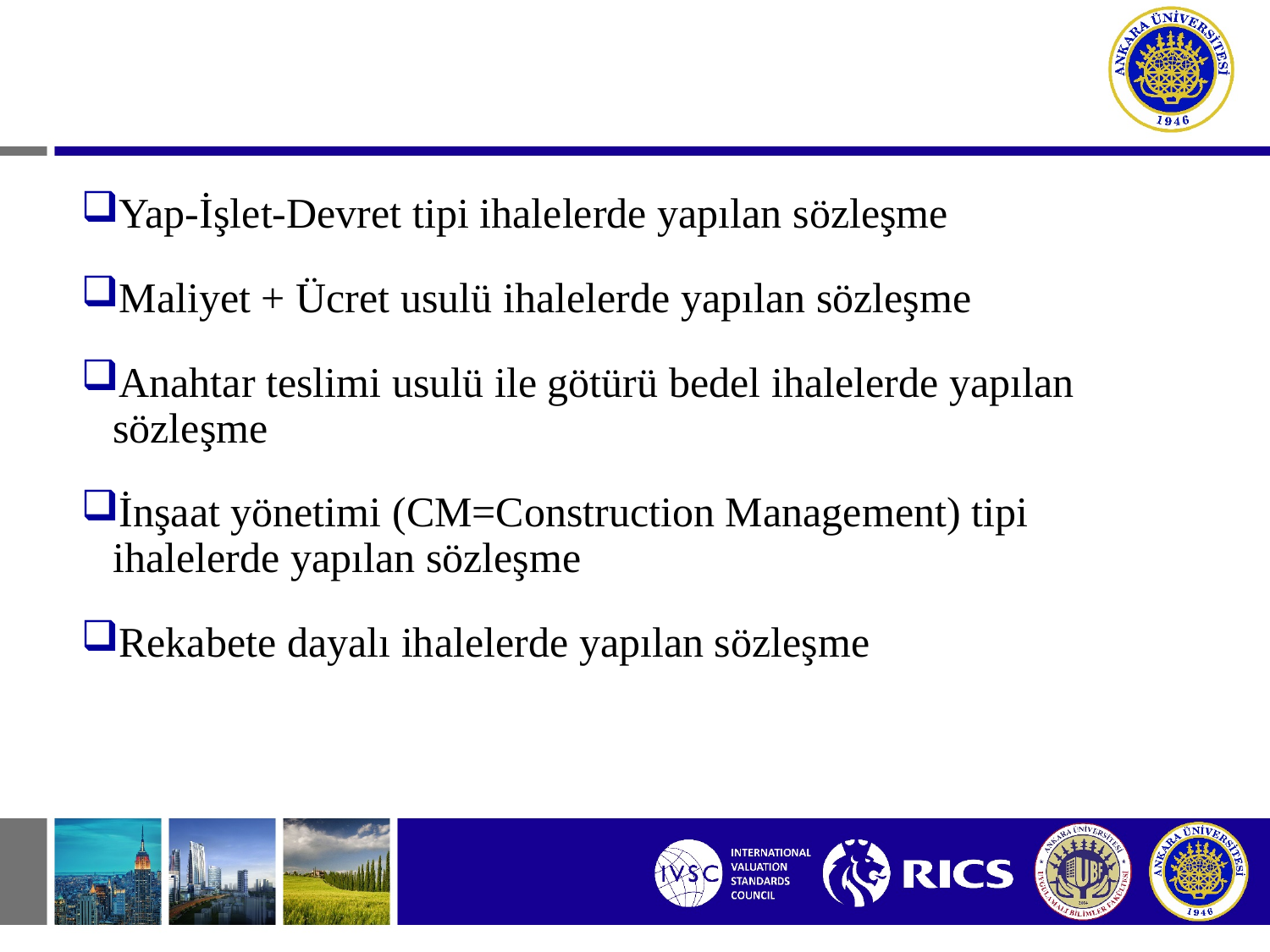

# İnşaat Sözleşmesi Tipleri
Yap-İşlet-Devret tipi ihalelerde yapılan sözleşme
Maliyet + Ücret usulü ihalelerde yapılan sözleşme
Anahtar teslimi usulü ile götürü bedel ihalelerde yapılan sözleşme
İnşaat yönetimi (CM=Construction Management) tipi ihalelerde yapılan sözleşme
Rekabete dayalı ihalelerde yapılan sözleşme